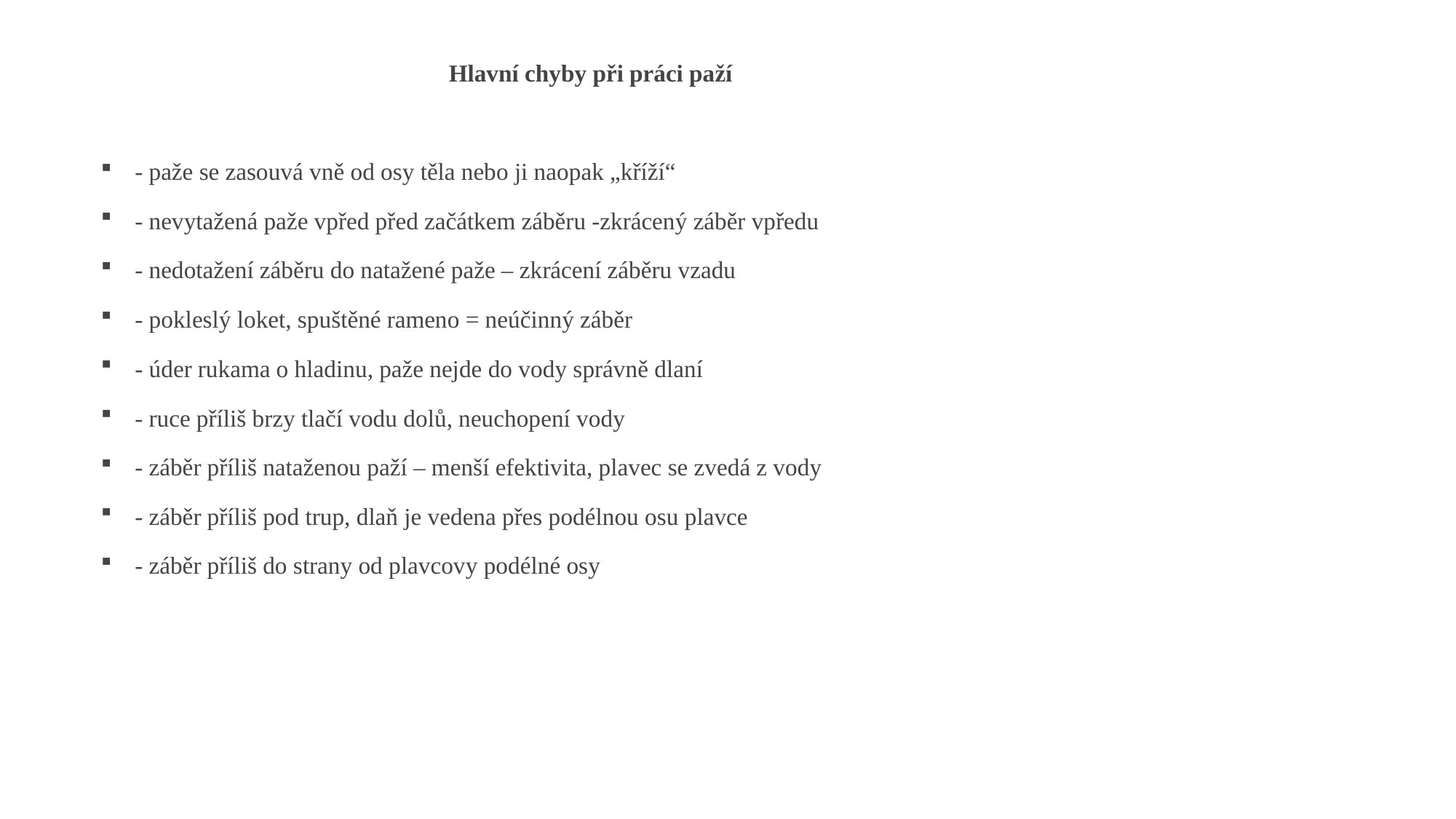

Hlavní chyby při práci paží

- paže se zasouvá vně od osy těla nebo ji naopak „kříží“
- nevytažená paže vpřed před začátkem záběru -zkrácený záběr vpředu
- nedotažení záběru do natažené paže – zkrácení záběru vzadu
- pokleslý loket, spuštěné rameno = neúčinný záběr
- úder rukama o hladinu, paže nejde do vody správně dlaní
- ruce příliš brzy tlačí vodu dolů, neuchopení vody
- záběr příliš nataženou paží – menší efektivita, plavec se zvedá z vody
- záběr příliš pod trup, dlaň je vedena přes podélnou osu plavce
- záběr příliš do strany od plavcovy podélné osy